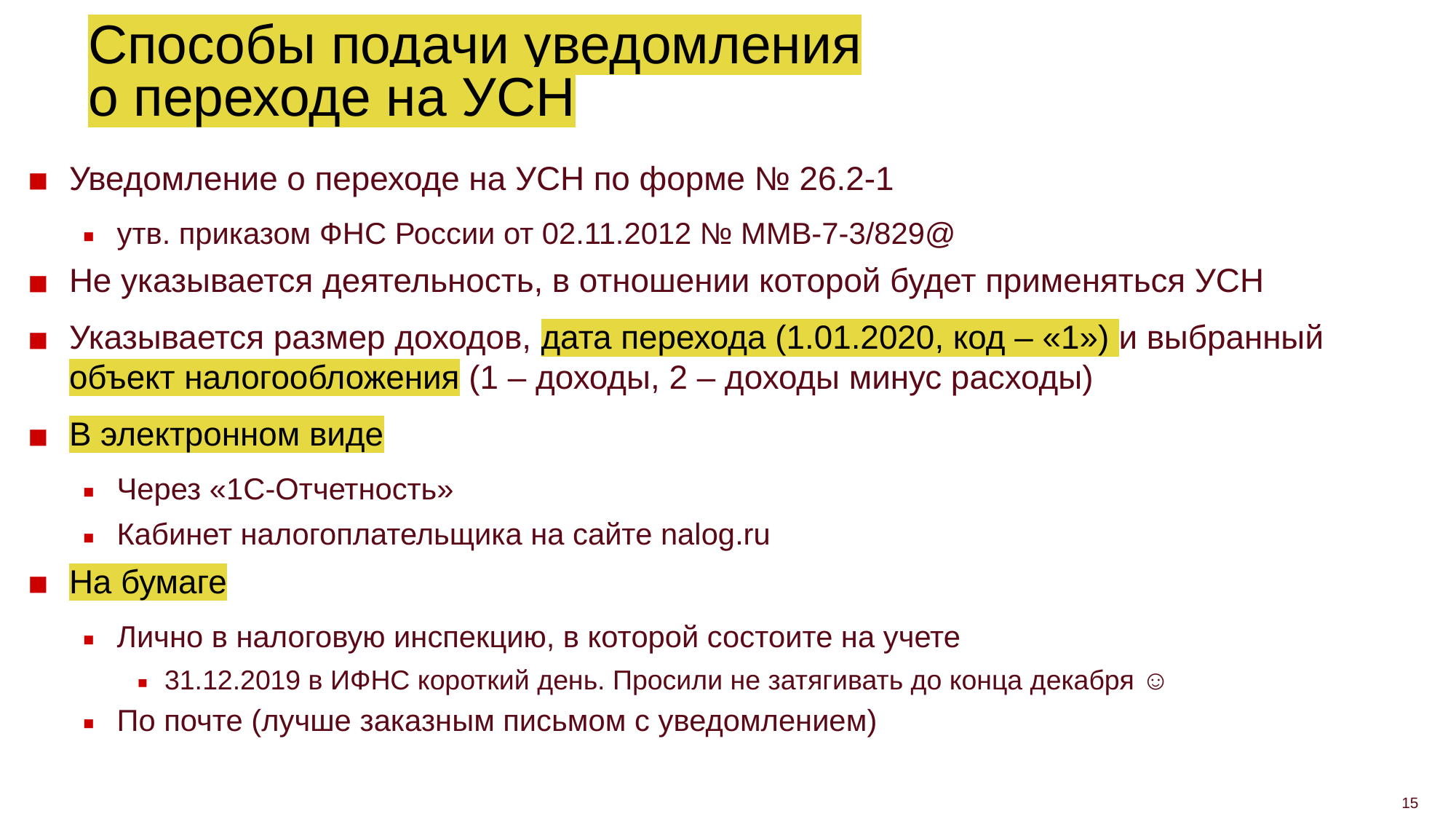

# Способы подачи уведомления о переходе на УСН
Уведомление о переходе на УСН по форме № 26.2-1
утв. приказом ФНС России от 02.11.2012 № ММВ-7-3/829@
Не указывается деятельность, в отношении которой будет применяться УСН
Указывается размер доходов, дата перехода (1.01.2020, код – «1») и выбранный объект налогообложения (1 – доходы, 2 – доходы минус расходы)
В электронном виде
Через «1С-Отчетность»
Кабинет налогоплательщика на сайте nalog.ru
На бумаге
Лично в налоговую инспекцию, в которой состоите на учете
31.12.2019 в ИФНС короткий день. Просили не затягивать до конца декабря ☺
По почте (лучше заказным письмом с уведомлением)

15